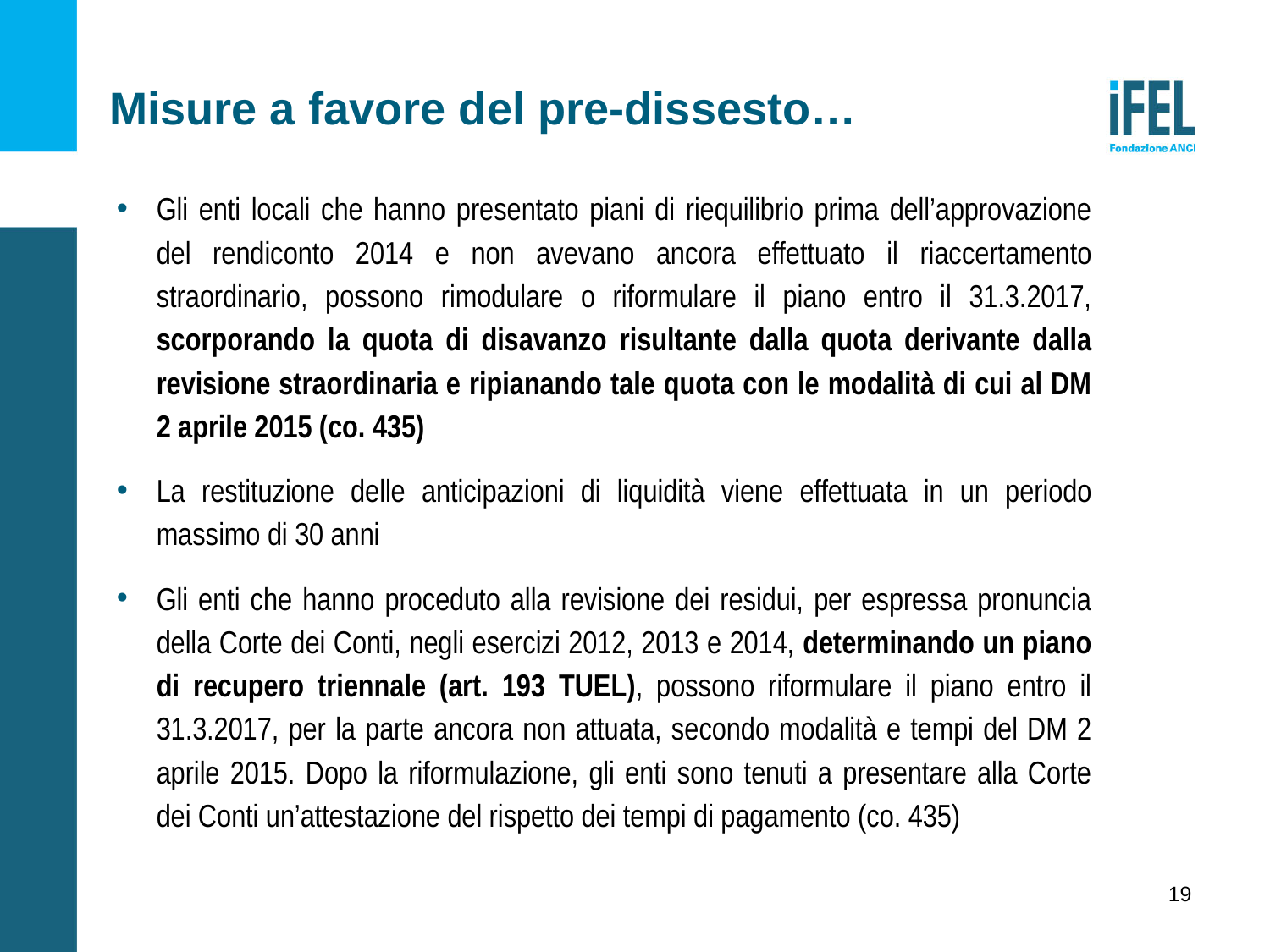

Misure a favore del pre-dissesto…
Gli enti locali che hanno presentato piani di riequilibrio prima dell’approvazione del rendiconto 2014 e non avevano ancora effettuato il riaccertamento straordinario, possono rimodulare o riformulare il piano entro il 31.3.2017, scorporando la quota di disavanzo risultante dalla quota derivante dalla revisione straordinaria e ripianando tale quota con le modalità di cui al DM 2 aprile 2015 (co. 435)
La restituzione delle anticipazioni di liquidità viene effettuata in un periodo massimo di 30 anni
Gli enti che hanno proceduto alla revisione dei residui, per espressa pronuncia della Corte dei Conti, negli esercizi 2012, 2013 e 2014, determinando un piano di recupero triennale (art. 193 TUEL), possono riformulare il piano entro il 31.3.2017, per la parte ancora non attuata, secondo modalità e tempi del DM 2 aprile 2015. Dopo la riformulazione, gli enti sono tenuti a presentare alla Corte dei Conti un’attestazione del rispetto dei tempi di pagamento (co. 435)
19